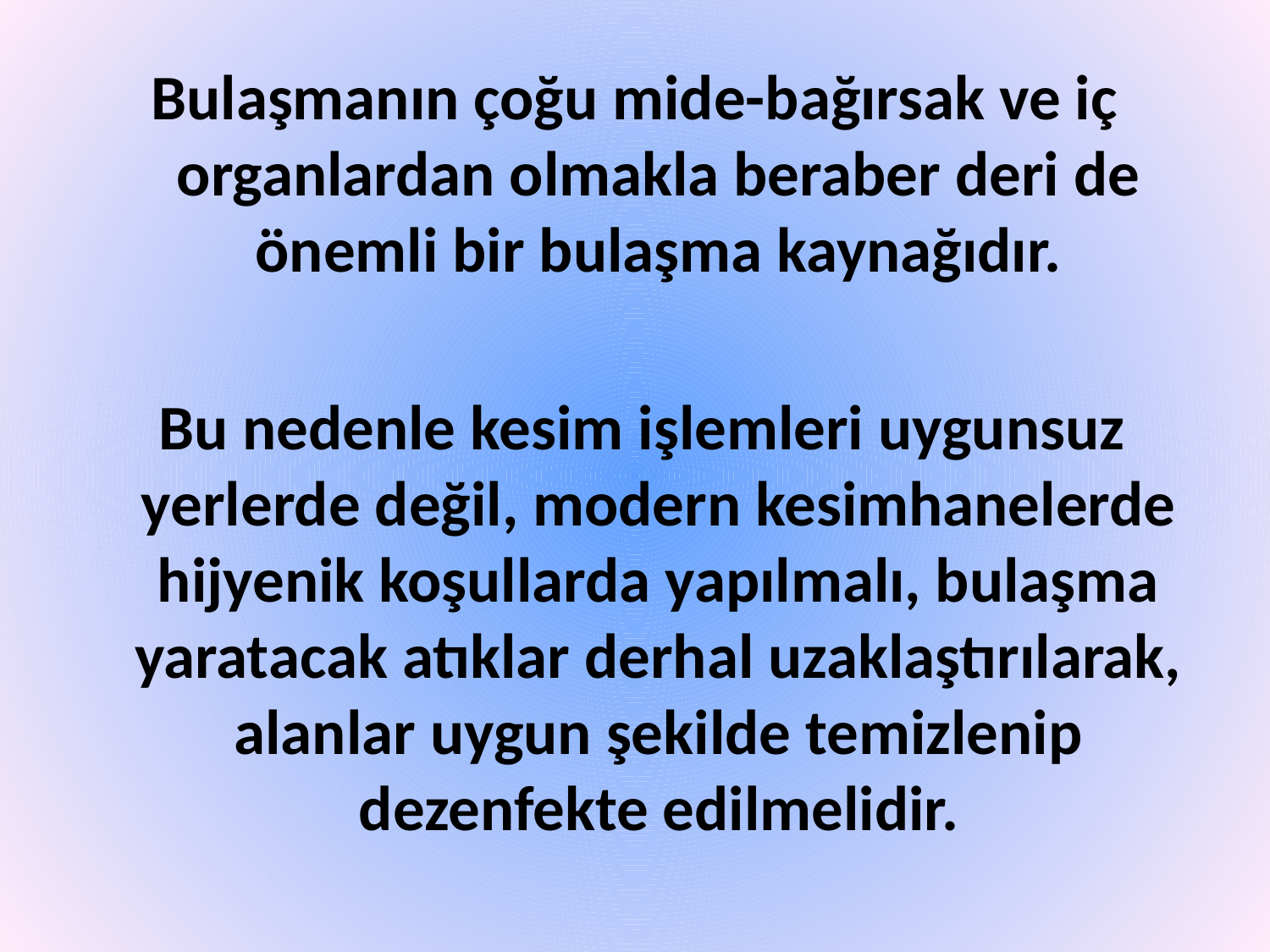

Bulaşmanın çoğu mide-bağırsak ve iç organlardan olmakla beraber deri de önemli bir bulaşma kaynağıdır.

 Bu nedenle kesim işlemleri uygunsuz yerlerde değil, modern kesimhanelerde hijyenik koşullarda yapılmalı, bulaşma yaratacak atıklar derhal uzaklaştırılarak, alanlar uygun şekilde temizlenip dezenfekte edilmelidir.